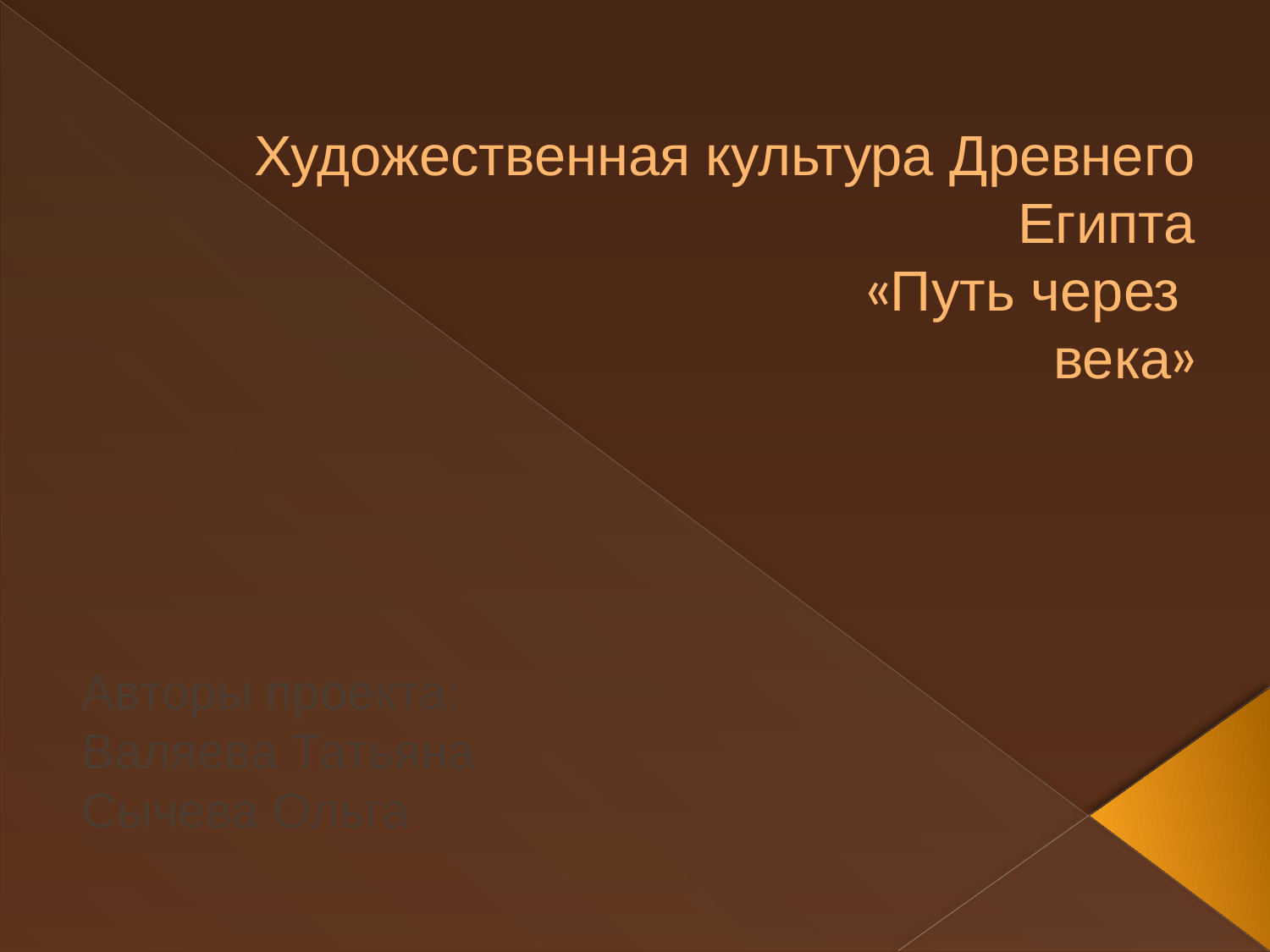

# Художественная культура Древнего Египта «Путь через века»
Авторы проекта:
Валяева Татьяна
Сычева Ольга